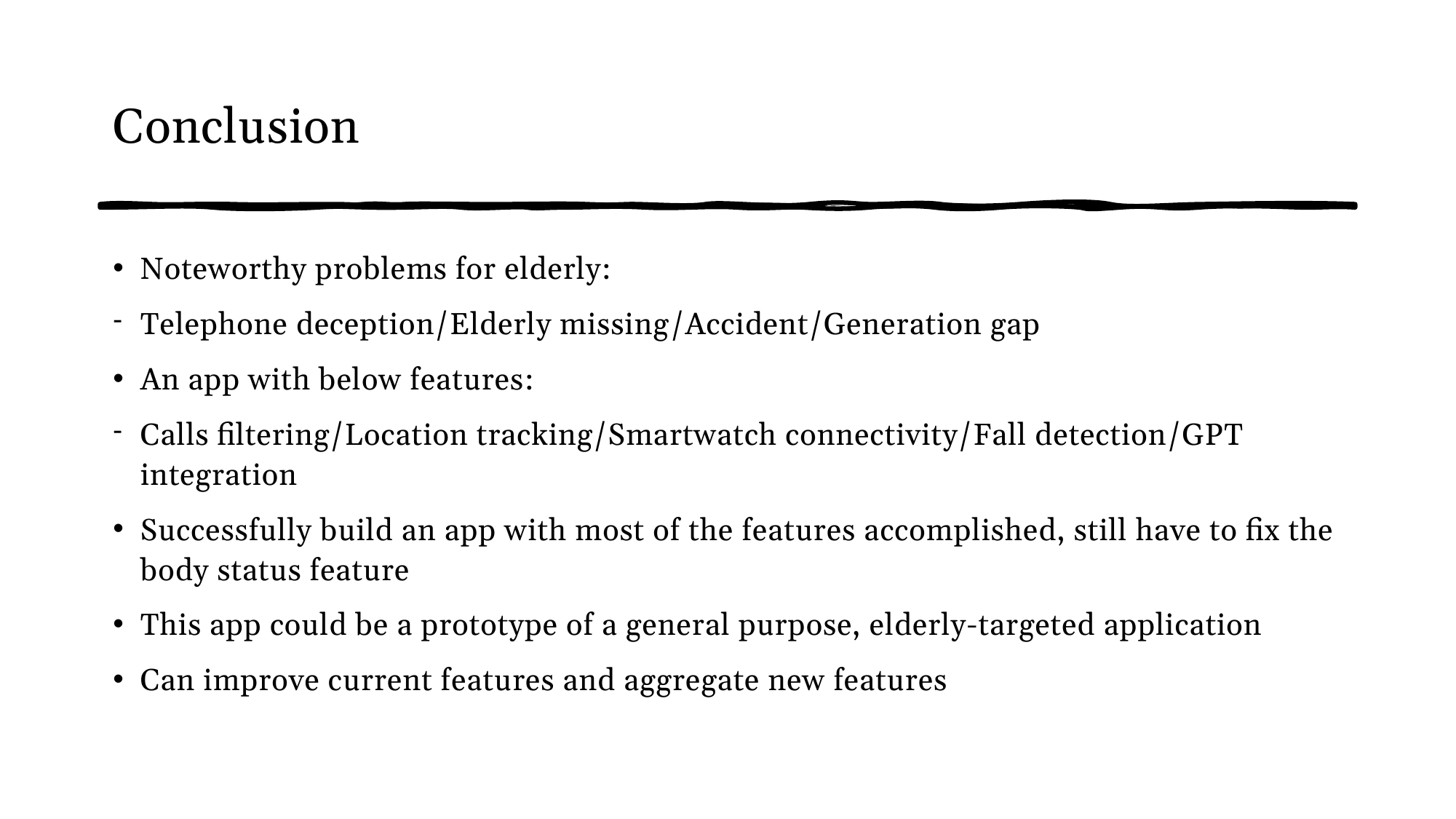

# Conclusion
Noteworthy problems for elderly:
Telephone deception/Elderly missing/Accident/Generation gap
An app with below features:
Calls filtering/Location tracking/Smartwatch connectivity/Fall detection/GPT integration
Successfully build an app with most of the features accomplished, still have to fix the body status feature
This app could be a prototype of a general purpose, elderly-targeted application
Can improve current features and aggregate new features